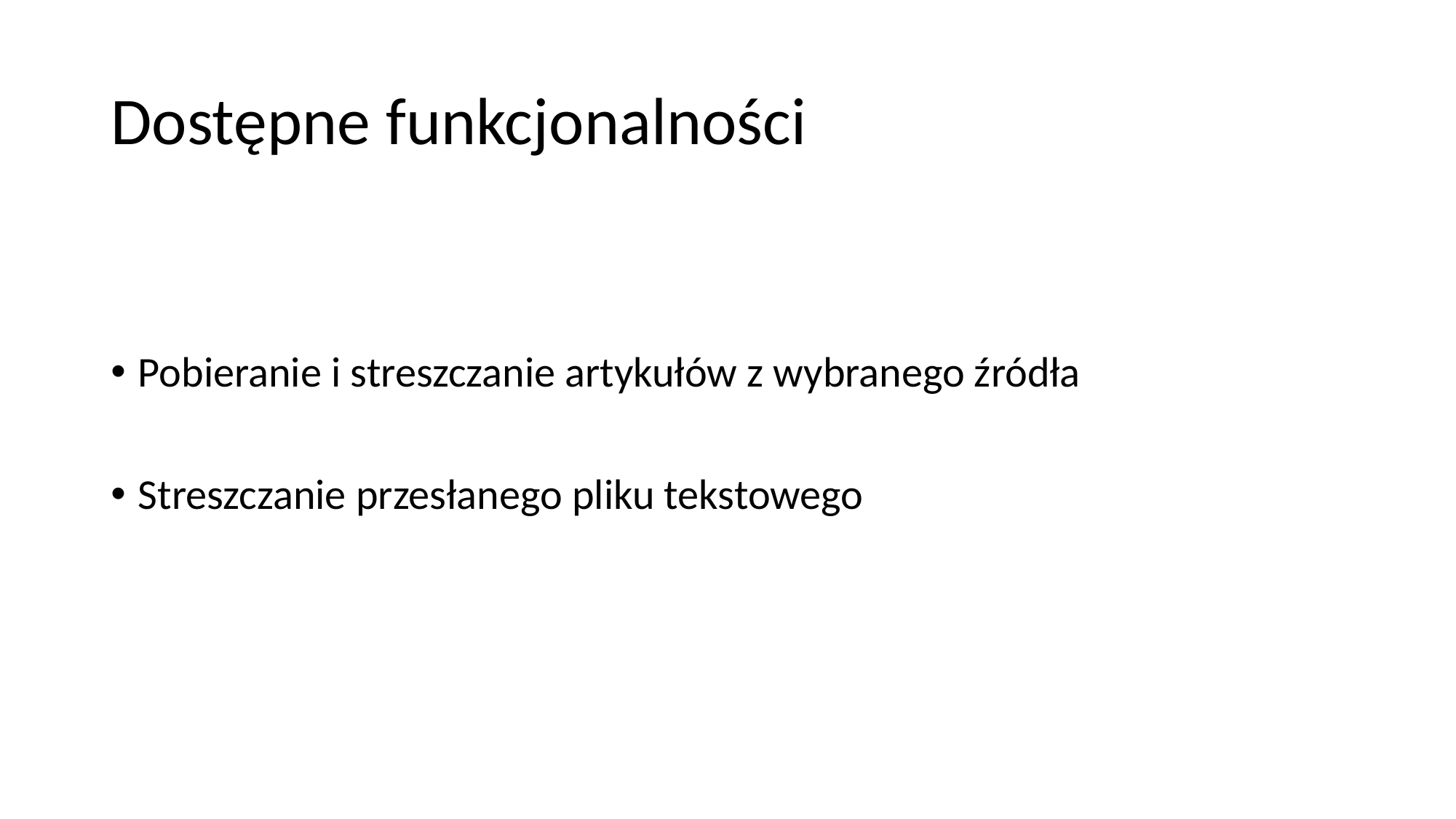

# Dostępne funkcjonalności

Pobieranie i streszczanie artykułów z wybranego źródła

Streszczanie przesłanego pliku tekstowego